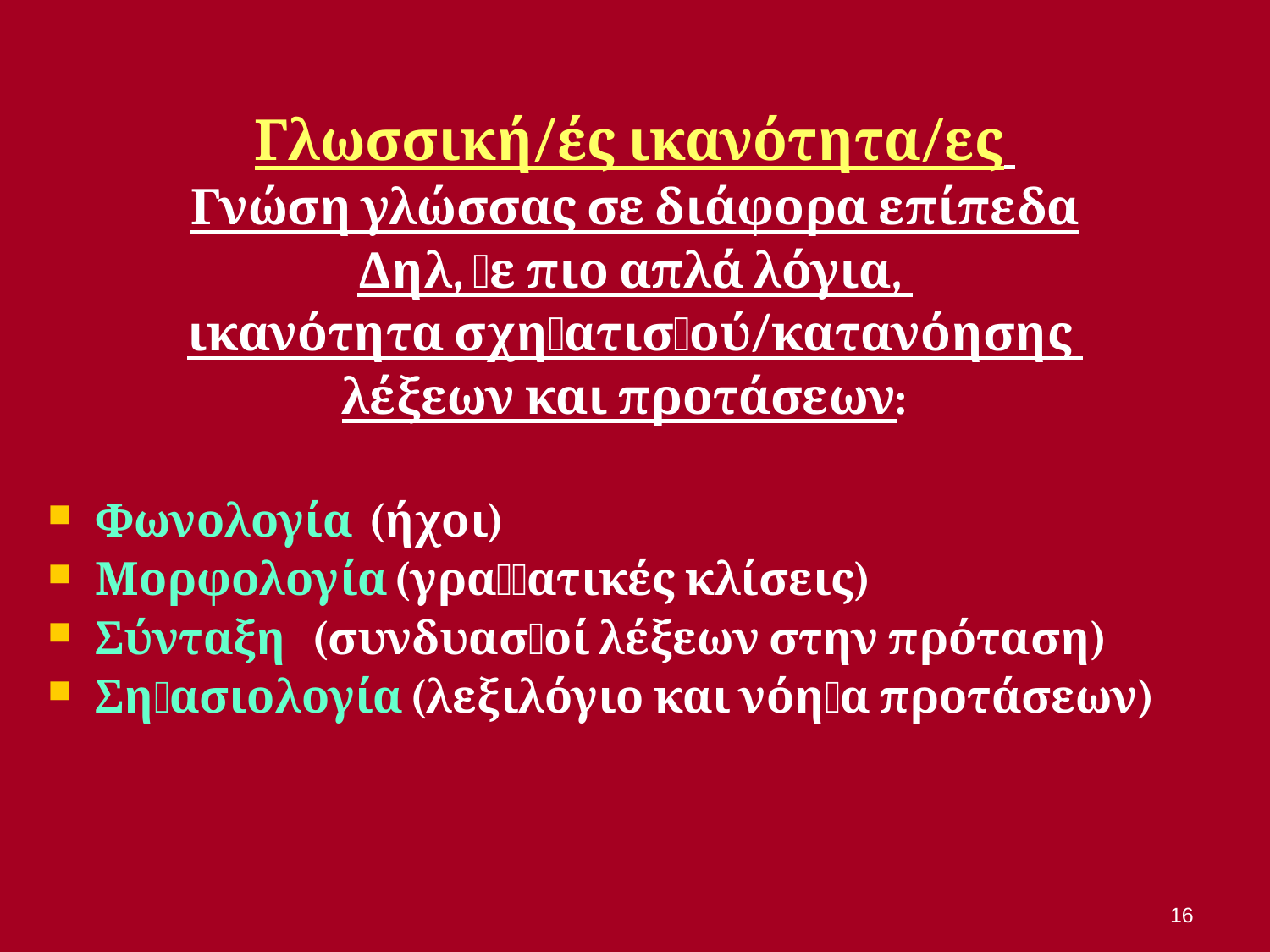

Γλωσσική/ές ικανότητα/ες
Γνώση γλώσσας σε διάφορα επίπεδα
Δηλ, με πιο απλά λόγια,
ικανότητα σχηματισμού/κατανόησης
λέξεων και προτάσεων:

Φωνολογία  (ήχοι)
Μορφολογία (γραμματικές κλίσεις)
Σύνταξη   (συνδυασμοί λέξεων στην πρόταση)
Σημασιολογία (λεξιλόγιο και νόημα προτάσεων)

16